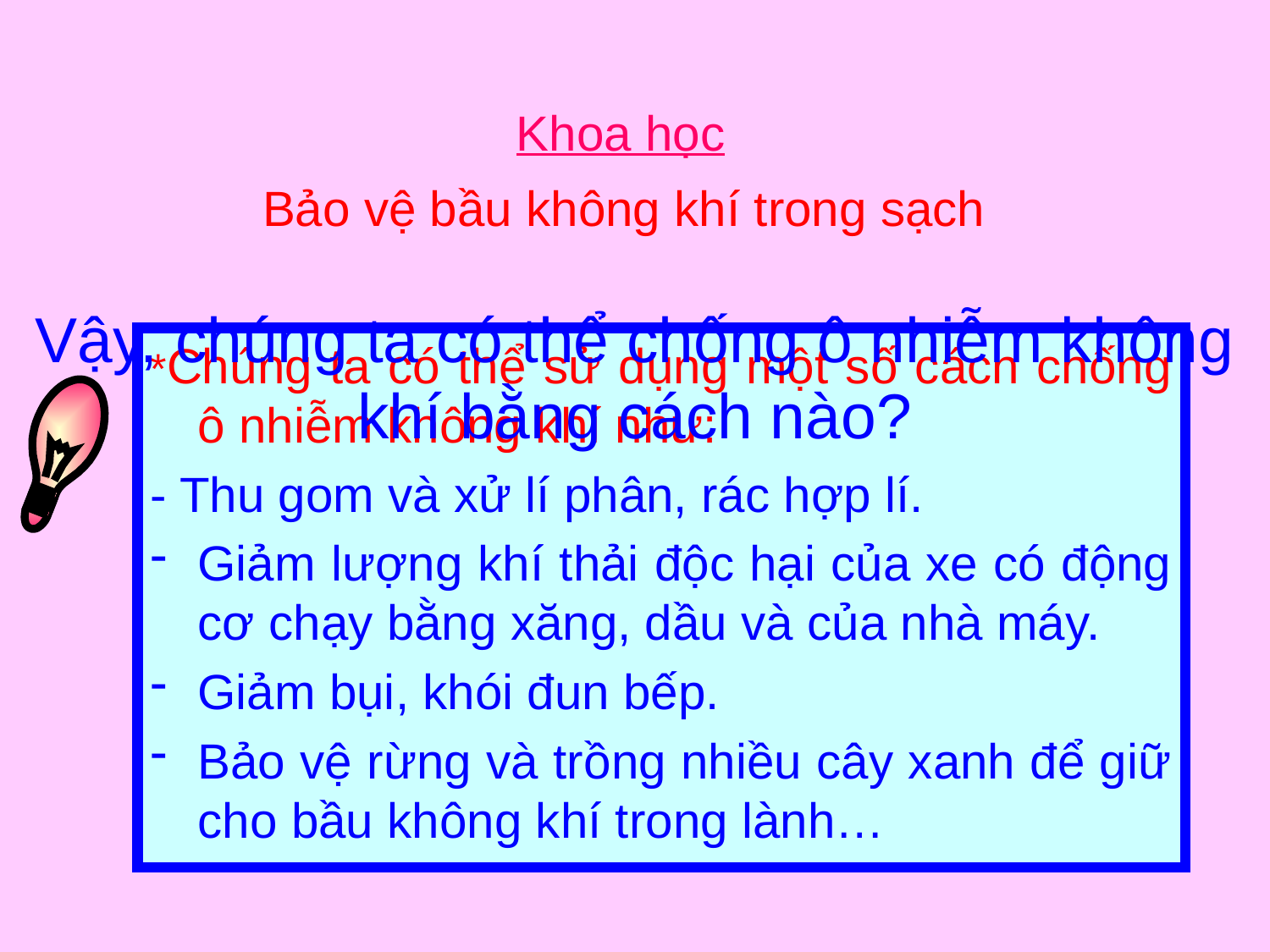

Khoa học
Bảo vệ bầu không khí trong sạch
Vậy, chúng ta có thể chống ô nhiễm không khí bằng cách nào?
*Chúng ta có thể sử dụng một số cách chống ô nhiễm không khí như:
- Thu gom và xử lí phân, rác hợp lí.
Giảm lượng khí thải độc hại của xe có động cơ chạy bằng xăng, dầu và của nhà máy.
Giảm bụi, khói đun bếp.
Bảo vệ rừng và trồng nhiều cây xanh để giữ cho bầu không khí trong lành…